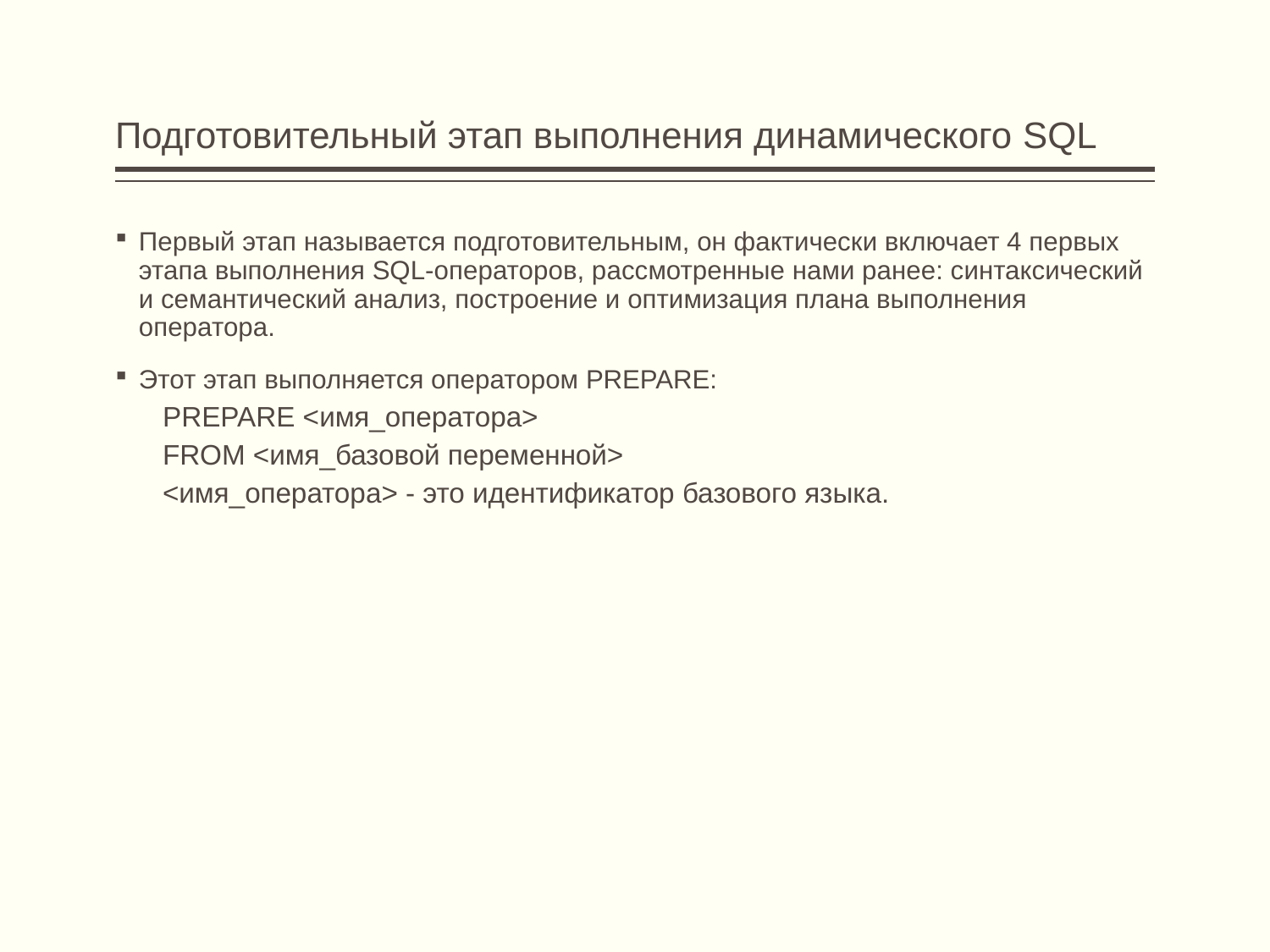

# Подготовительный этап выполнения динамического SQL
Первый этап называется подготовительным, он фактически включает 4 первых этапа выполнения SQL-операторов, рассмотренные нами ранее: синтаксический и семантический анализ, построение и оптимизация плана выполнения оператора.
Этот этап выполняется оператором PREPARE:
PREPARE <имя_оператора>
FROM <имя_базовой переменной>
<имя_оператора> - это идентификатор базового языка.